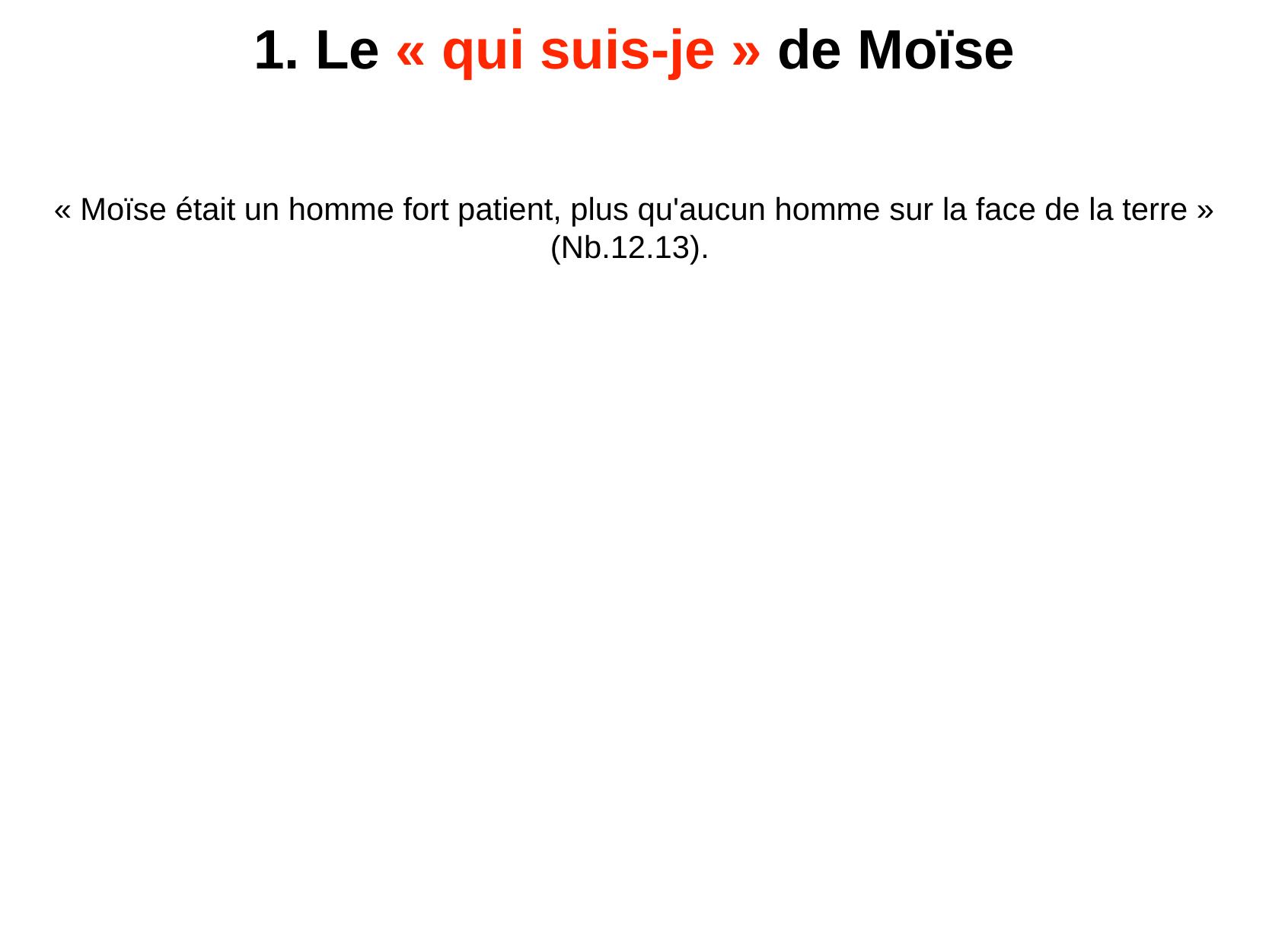

1. Le « qui suis-je » de Moïse
« Moïse était un homme fort patient, plus qu'aucun homme sur la face de la terre » (Nb.12.13).